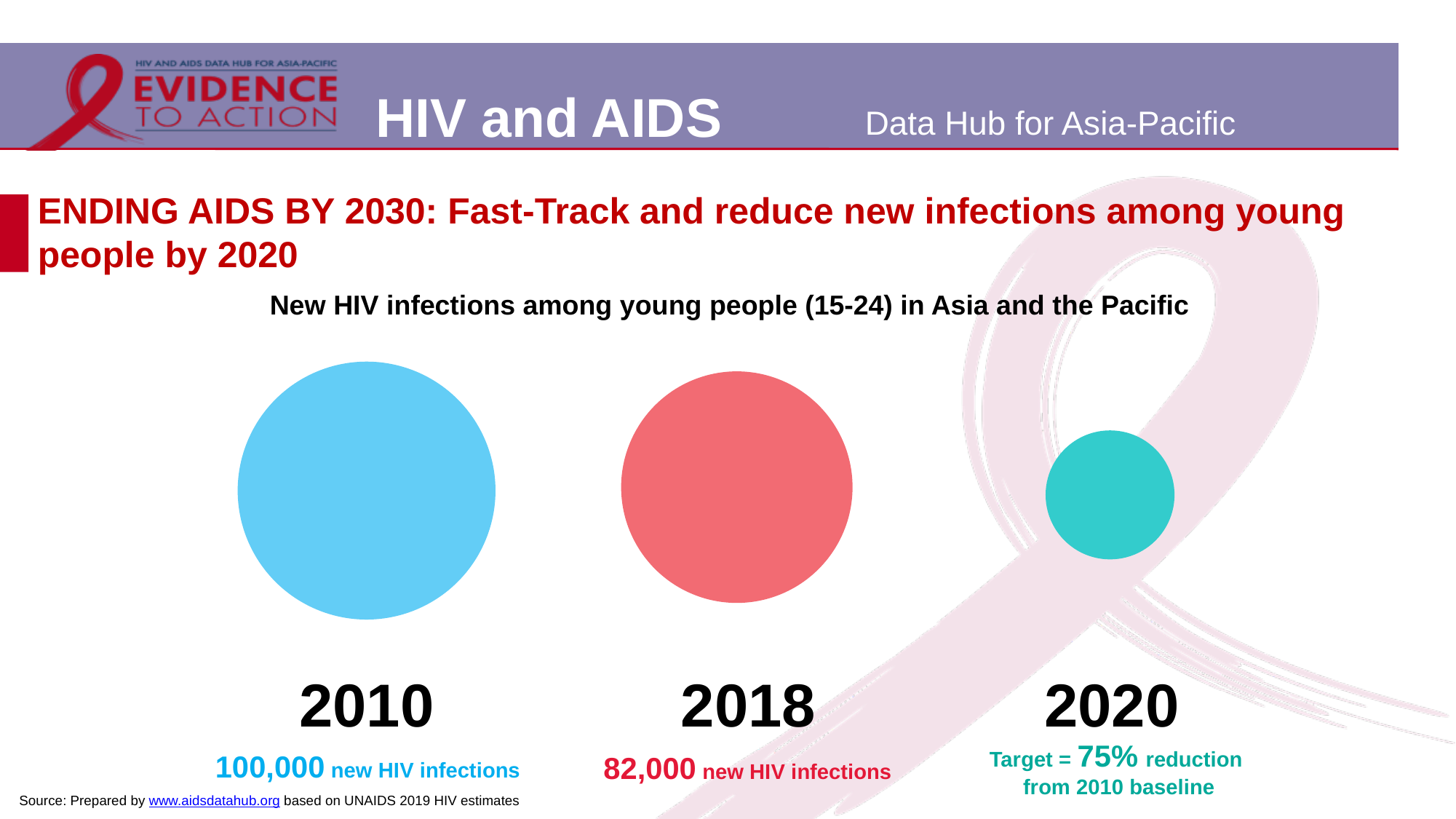

# ENDING AIDS BY 2030: Fast-Track and reduce new infections among young people by 2020
New HIV infections among young people (15-24) in Asia and the Pacific

2010
2018
2020
Target = 75% reduction
from 2010 baseline
100,000 new HIV infections
82,000 new HIV infections
Source: Prepared by www.aidsdatahub.org based on UNAIDS 2019 HIV estimates